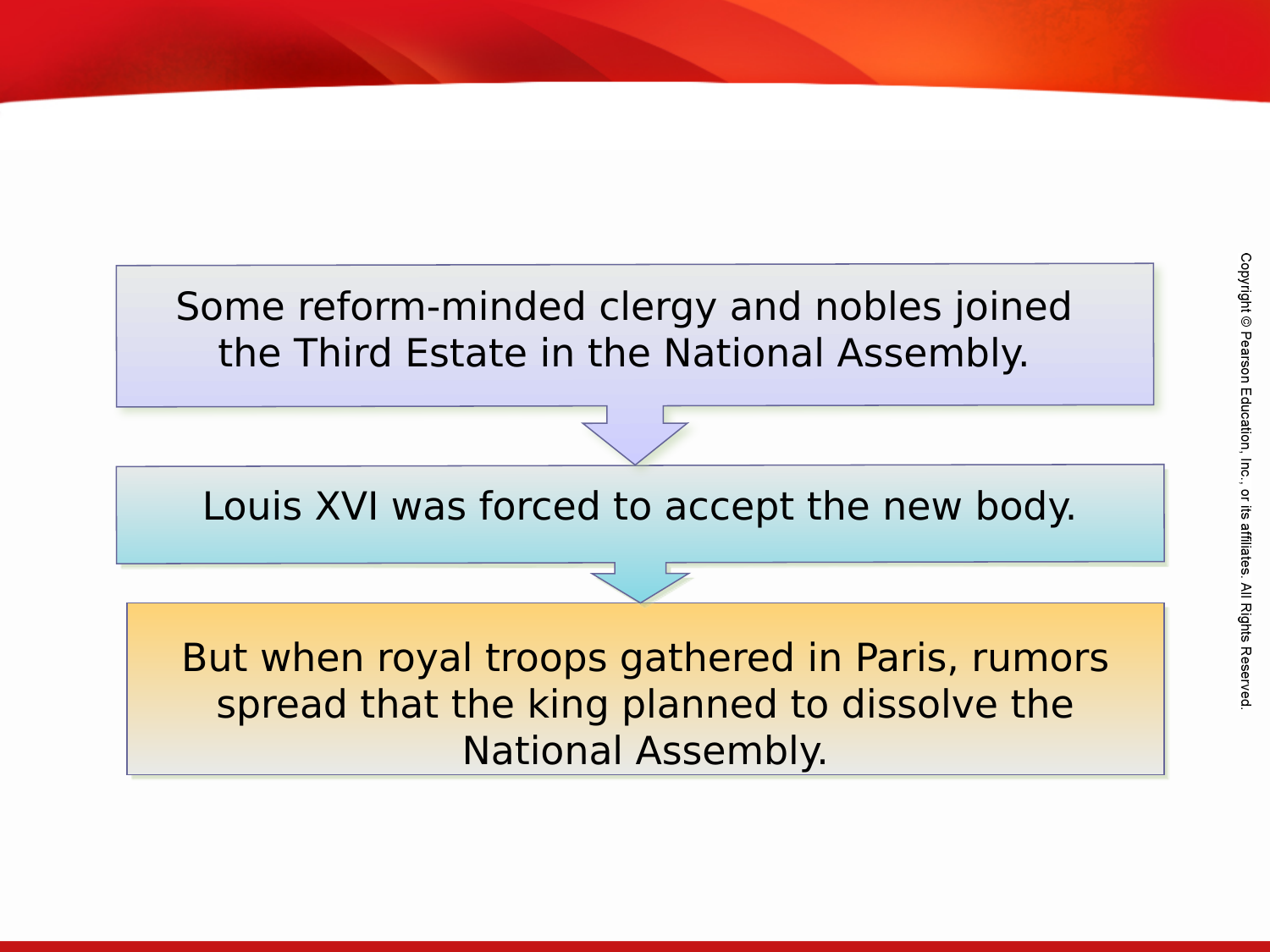

Some reform-minded clergy and nobles joined the Third Estate in the National Assembly.

Louis XVI was forced to accept the new body.

But when royal troops gathered in Paris, rumors spread that the king planned to dissolve the National Assembly.